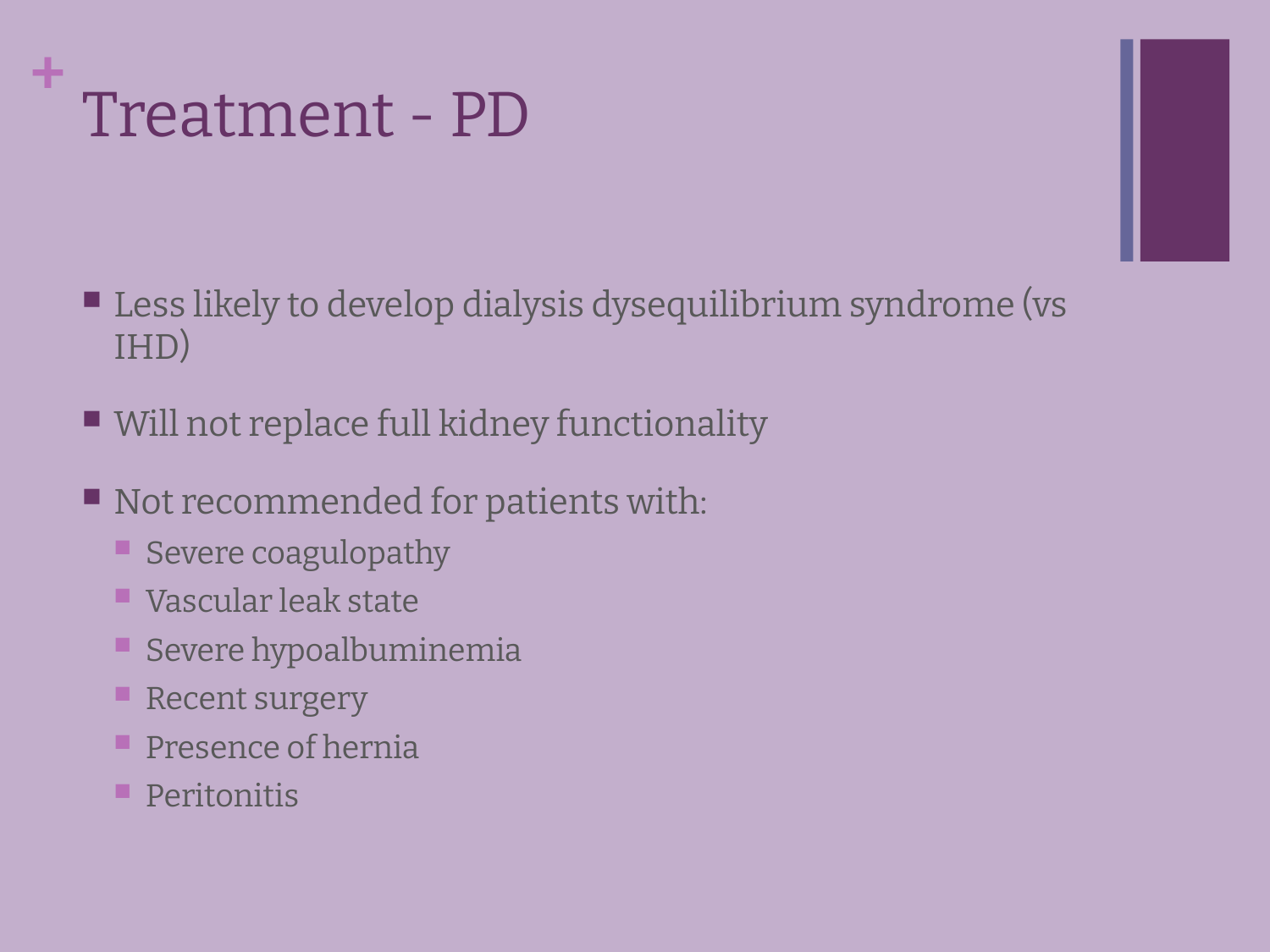

# Treatment - PD
Less likely to develop dialysis dysequilibrium syndrome (vs IHD)
Will not replace full kidney functionality
Not recommended for patients with:
Severe coagulopathy
Vascular leak state
Severe hypoalbuminemia
Recent surgery
Presence of hernia
Peritonitis